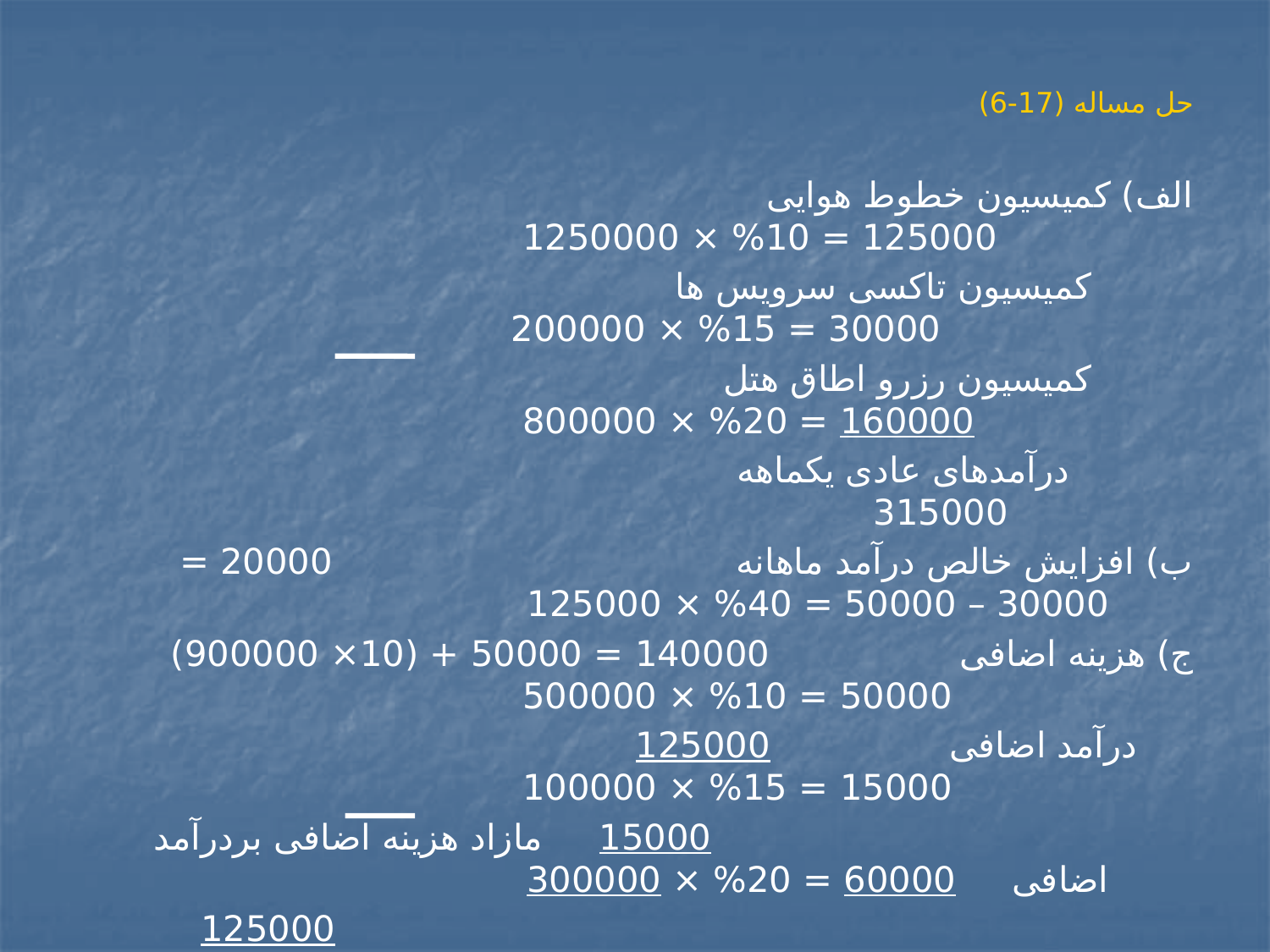

# حل مساله (17-6)
الف) کمیسیون خطوط هوایی                                                                    125000 = 10% × 1250000
         کمیسیون تاکسی سرویس ها                                                                30000 = 15% × 200000
         کمیسیون رزرو اطاق هتل                                                                  160000 = 20% × 800000
           درآمدهای عادی یکماهه                                                                315000
ب) افزایش خالص درآمد ماهانه                                    20000 = 30000 – 50000 = 40% × 125000
ج) هزینه اضافی                 140000 = 50000 + (10× 900000)                  50000 = 10% × 500000
     درآمد اضافی                125000                                                            15000 = 15% × 100000
                                           15000     مازاد هزینه اضافی بردرآمد اضافی     60000 = 20% × 300000
					              	                     125000             900000
د )
هزینه حقوق فرهودی                                                               140000 = 50000 + (10% × 900000)
درآمد اضافی نورده                                                                                    90000 = 10% × 900000
زیان نورده                                                                                                 50000